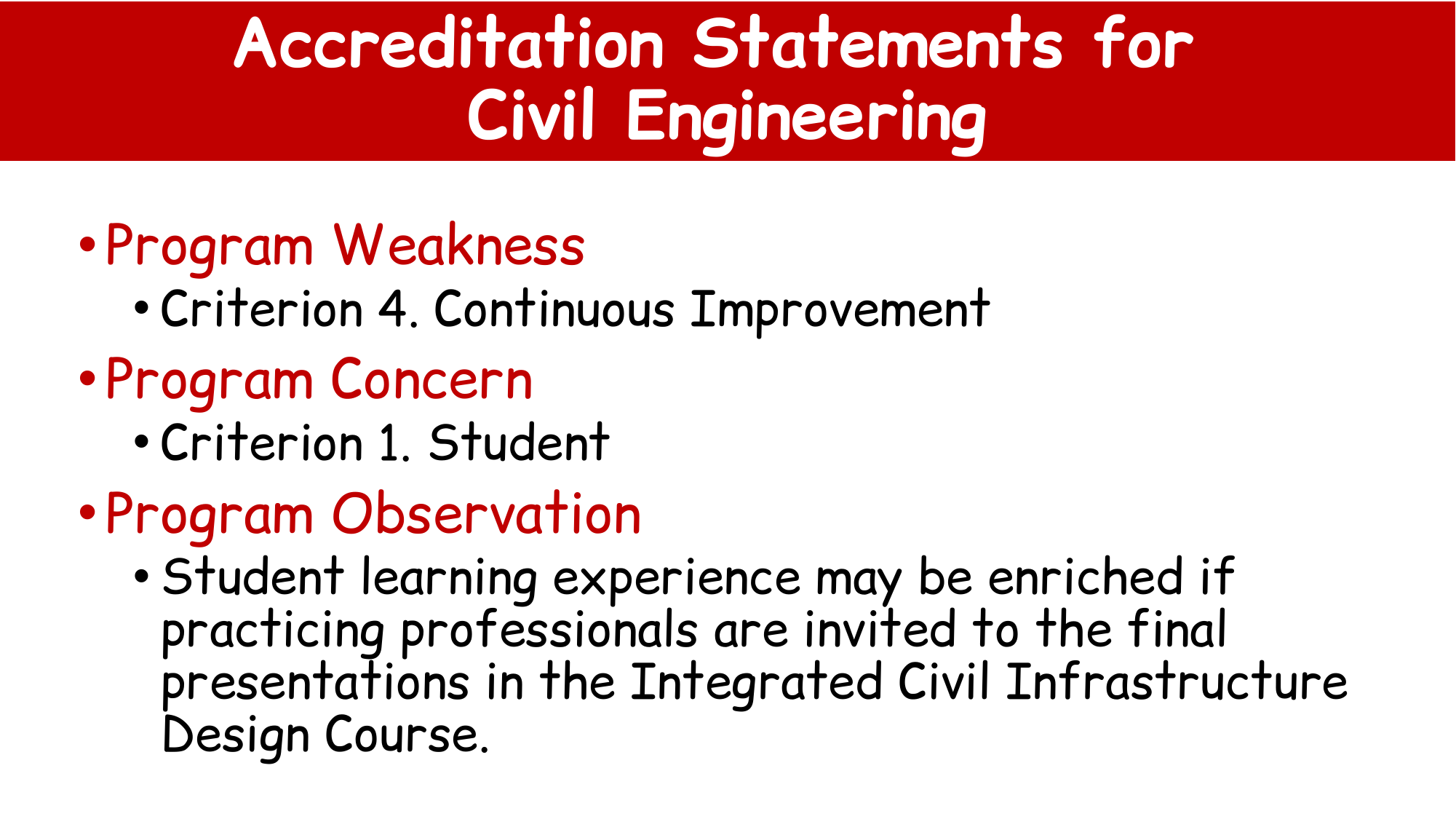

# Accreditation Statements for Civil Engineering
Program Weakness
Criterion 4. Continuous Improvement
Program Concern
Criterion 1. Student
Program Observation
Student learning experience may be enriched if practicing professionals are invited to the final presentations in the Integrated Civil Infrastructure Design Course.